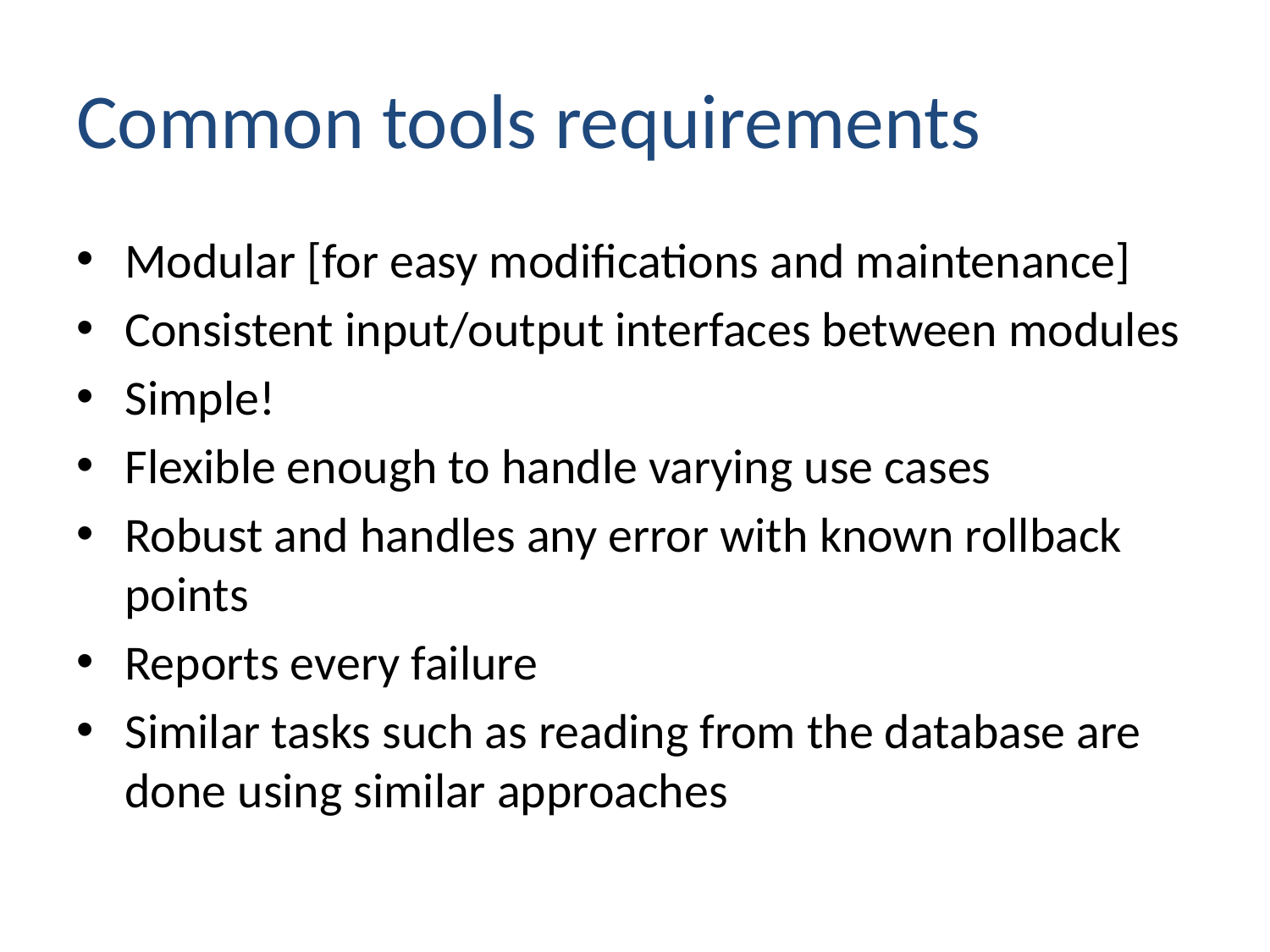

# Common tools requirements
Modular [for easy modifications and maintenance]
Consistent input/output interfaces between modules
Simple!
Flexible enough to handle varying use cases
Robust and handles any error with known rollback points
Reports every failure
Similar tasks such as reading from the database are done using similar approaches